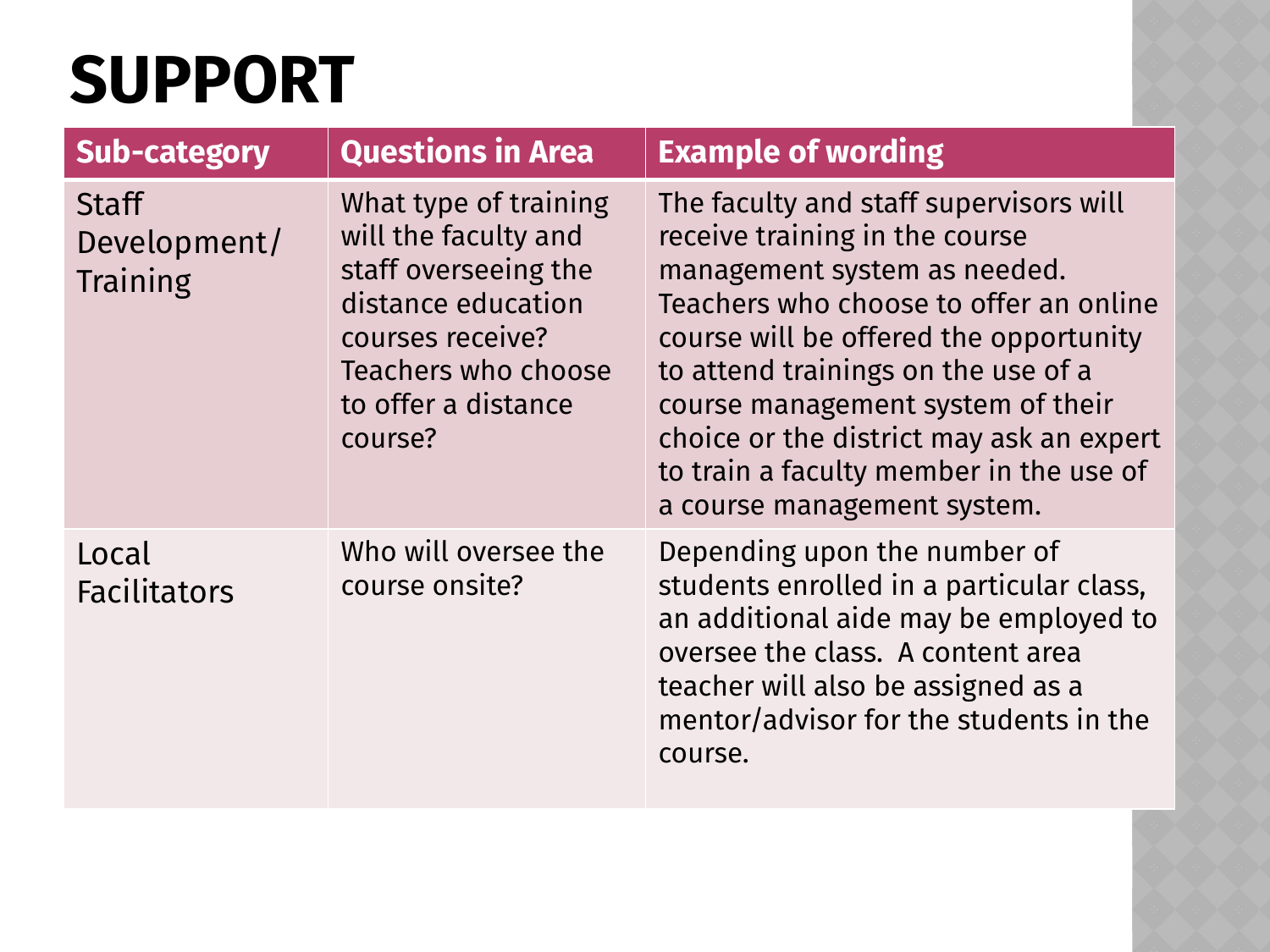

# Support
| Sub-category | Questions in Area | Example of wording |
| --- | --- | --- |
| Staff Development/ Training | What type of training will the faculty and staff overseeing the distance education courses receive? Teachers who choose to offer a distance course? | The faculty and staff supervisors will receive training in the course management system as needed. Teachers who choose to offer an online course will be offered the opportunity to attend trainings on the use of a course management system of their choice or the district may ask an expert to train a faculty member in the use of a course management system. |
| Local Facilitators | Who will oversee the course onsite? | Depending upon the number of students enrolled in a particular class, an additional aide may be employed to oversee the class. A content area teacher will also be assigned as a mentor/advisor for the students in the course. |